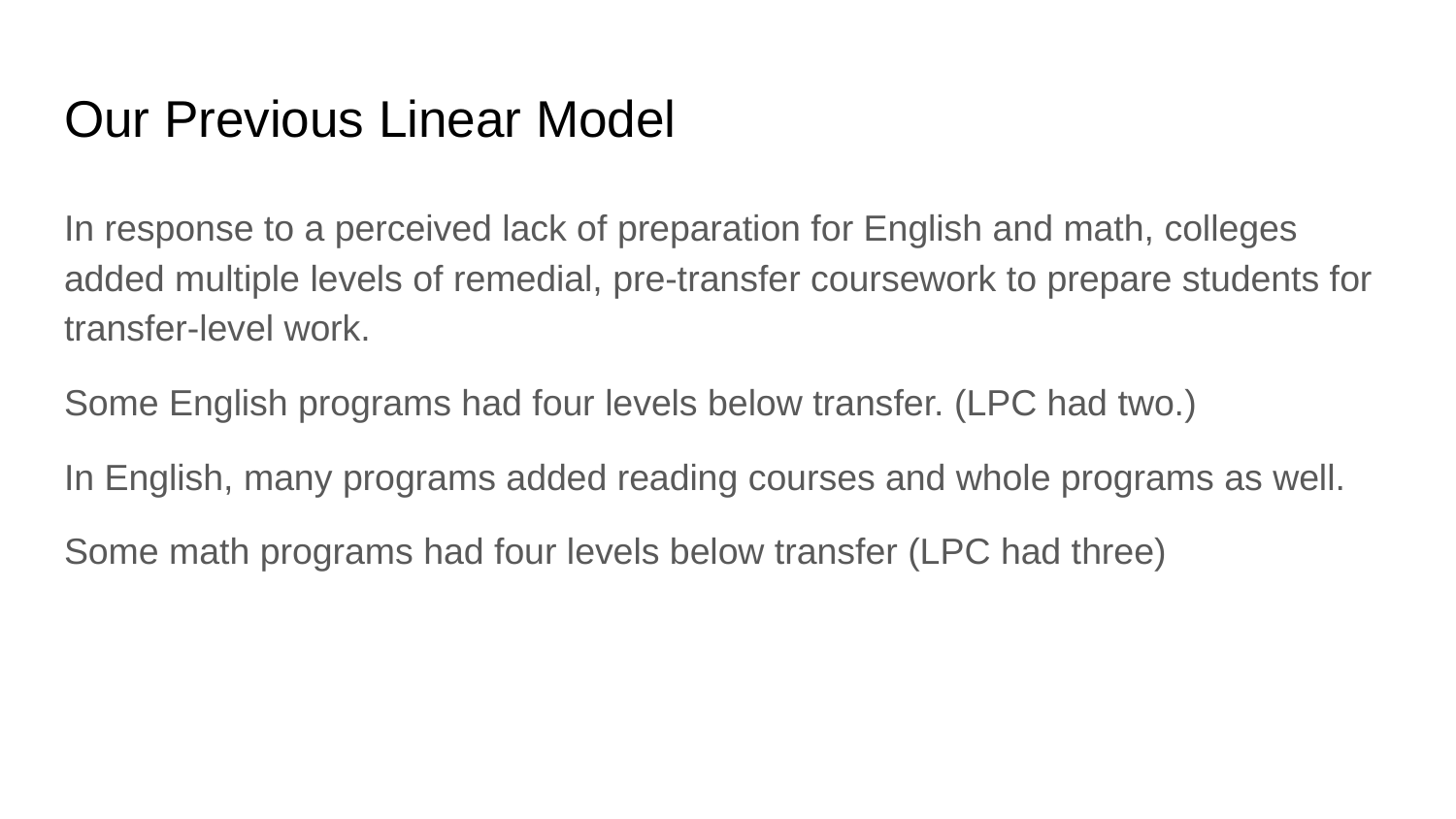

# Our Previous Linear Model
In response to a perceived lack of preparation for English and math, colleges added multiple levels of remedial, pre-transfer coursework to prepare students for transfer-level work.
Some English programs had four levels below transfer. (LPC had two.)
In English, many programs added reading courses and whole programs as well.
Some math programs had four levels below transfer (LPC had three)